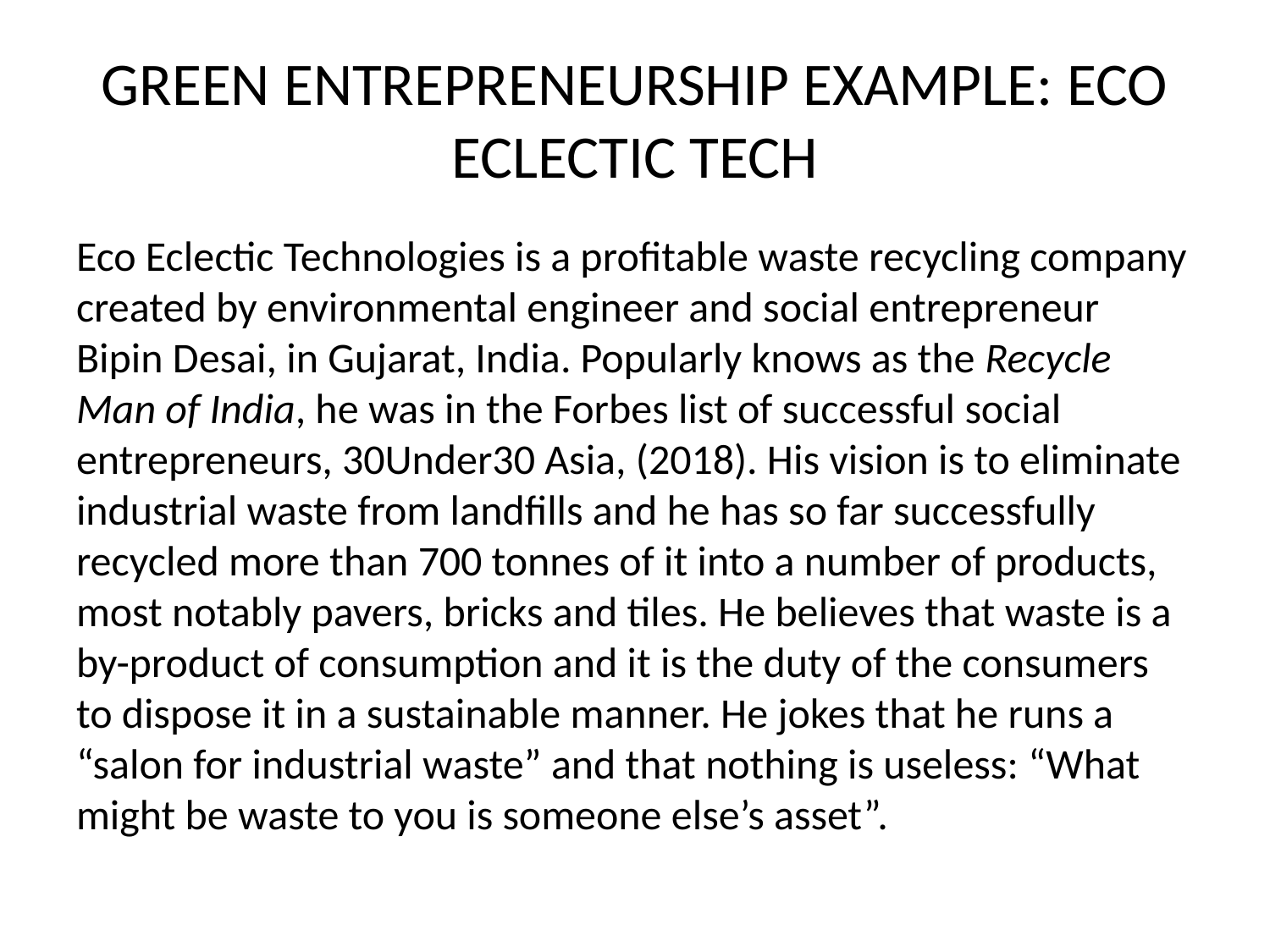

# GREEN ENTREPRENEURSHIP EXAMPLE: ECO ECLECTIC TECH
Eco Eclectic Technologies is a profitable waste recycling company created by environmental engineer and social entrepreneur Bipin Desai, in Gujarat, India. Popularly knows as the Recycle Man of India, he was in the Forbes list of successful social entrepreneurs, 30Under30 Asia, (2018). His vision is to eliminate industrial waste from landfills and he has so far successfully recycled more than 700 tonnes of it into a number of products, most notably pavers, bricks and tiles. He believes that waste is a by-product of consumption and it is the duty of the consumers to dispose it in a sustainable manner. He jokes that he runs a “salon for industrial waste” and that nothing is useless: “What might be waste to you is someone else’s asset”.